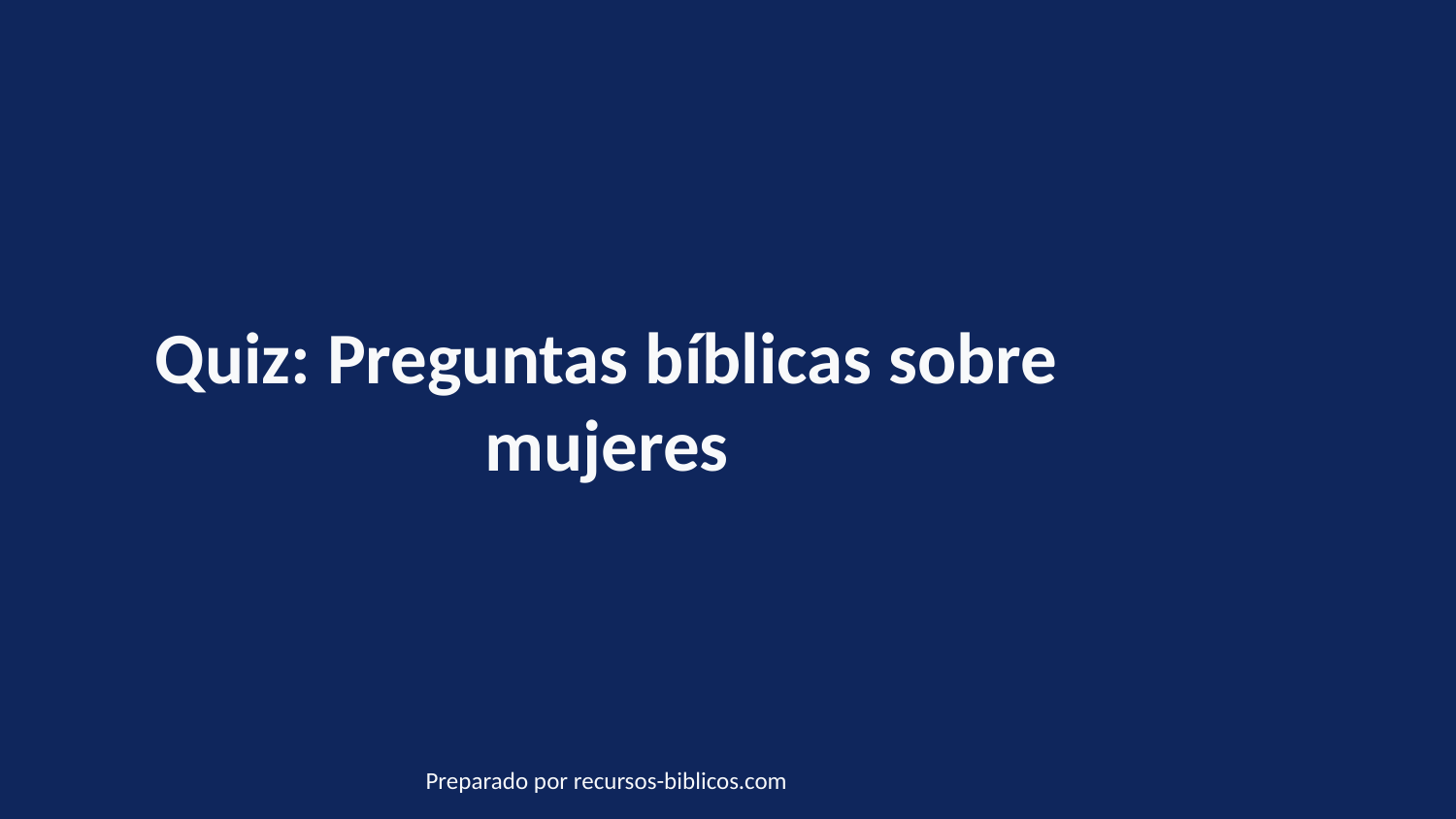

Quiz: Preguntas bíblicas sobre mujeres
Preparado por recursos-biblicos.com